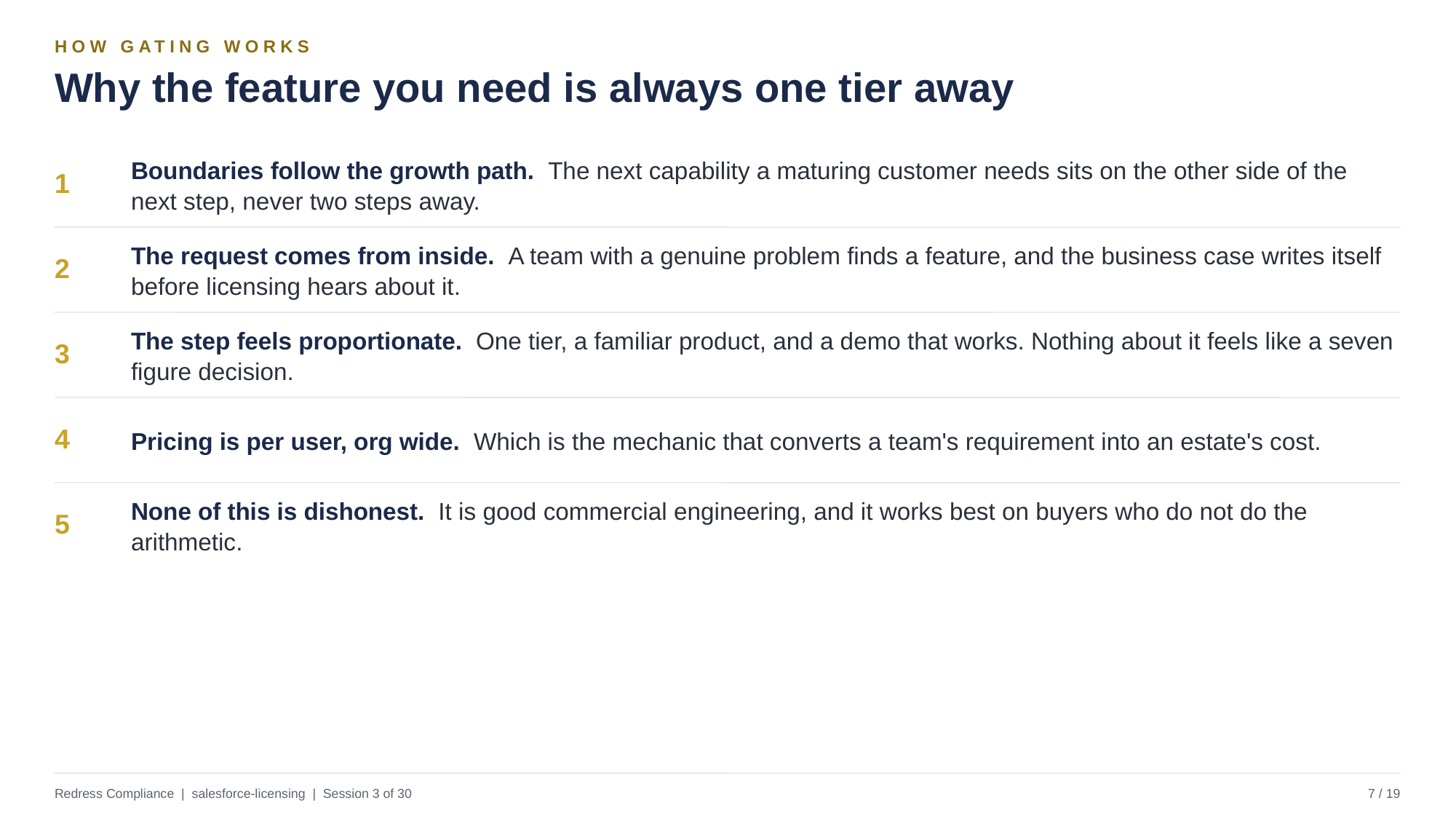

HOW GATING WORKS
Why the feature you need is always one tier away
Boundaries follow the growth path.  The next capability a maturing customer needs sits on the other side of the next step, never two steps away.
1

The request comes from inside.  A team with a genuine problem finds a feature, and the business case writes itself before licensing hears about it.
2

The step feels proportionate.  One tier, a familiar product, and a demo that works. Nothing about it feels like a seven figure decision.
3

Pricing is per user, org wide.  Which is the mechanic that converts a team's requirement into an estate's cost.
4

None of this is dishonest.  It is good commercial engineering, and it works best on buyers who do not do the arithmetic.
5

Redress Compliance  |  salesforce-licensing  |  Session 3 of 30
7 / 19